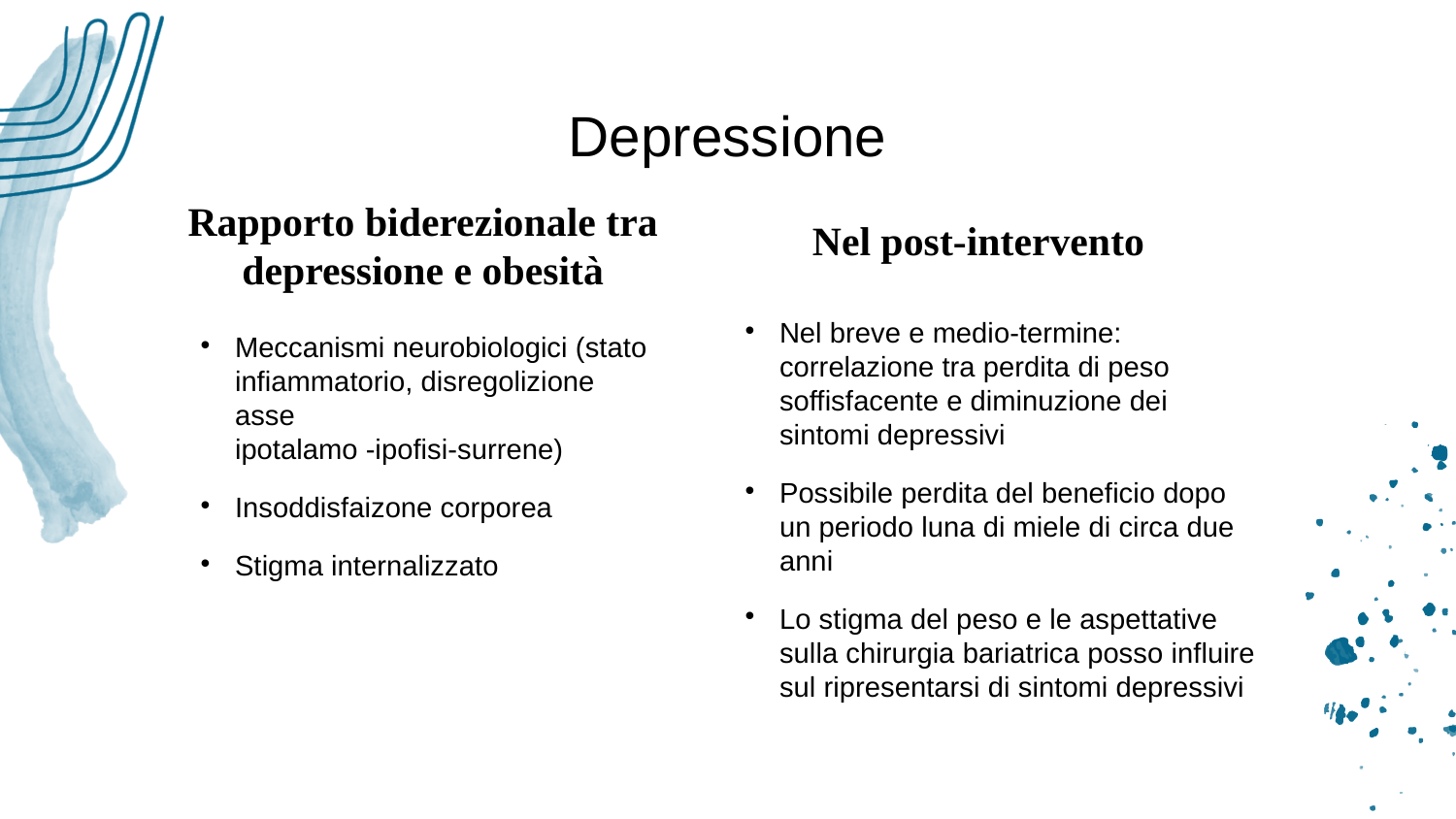

Depressione
# Rapporto biderezionale tra depressione e obesità
Nel post-intervento
Nel breve e medio-termine: correlazione tra perdita di peso soffisfacente e diminuzione dei sintomi depressivi
Possibile perdita del beneficio dopo un periodo luna di miele di circa due anni
Lo stigma del peso e le aspettative sulla chirurgia bariatrica posso influire sul ripresentarsi di sintomi depressivi
Meccanismi neurobiologici (stato infiammatorio, disregolizione asse
ipotalamo -ipofisi-surrene)
Insoddisfaizone corporea
Stigma internalizzato